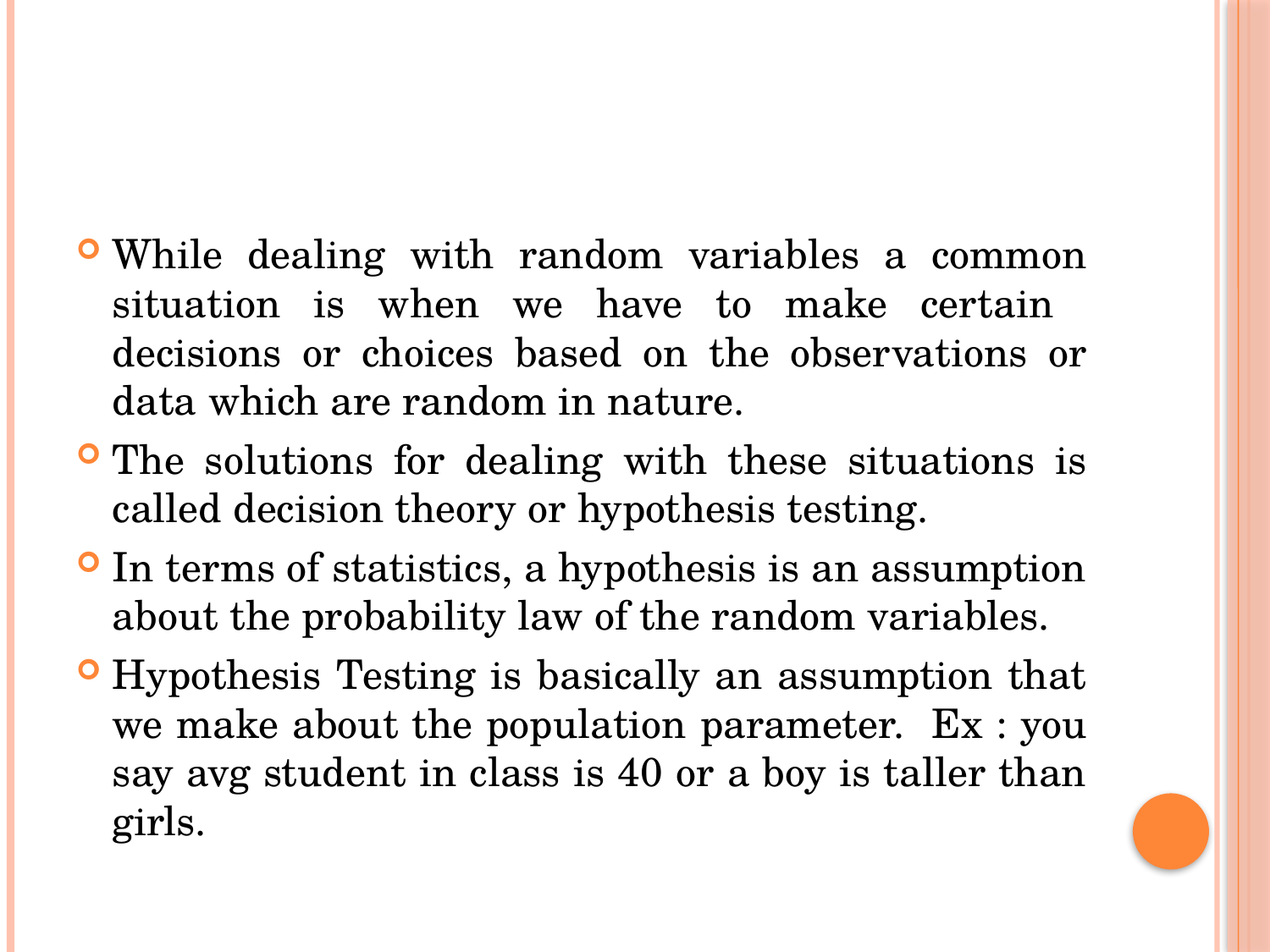

#
While dealing with random variables a common situation is when we have to make certain  decisions or choices based on the observations or data which are random in nature.
The solutions for dealing with these situations is called decision theory or hypothesis testing.
In terms of statistics, a hypothesis is an assumption about the probability law of the random variables.
Hypothesis Testing is basically an assumption that we make about the population parameter.  Ex : you say avg student in class is 40 or a boy is taller than girls.